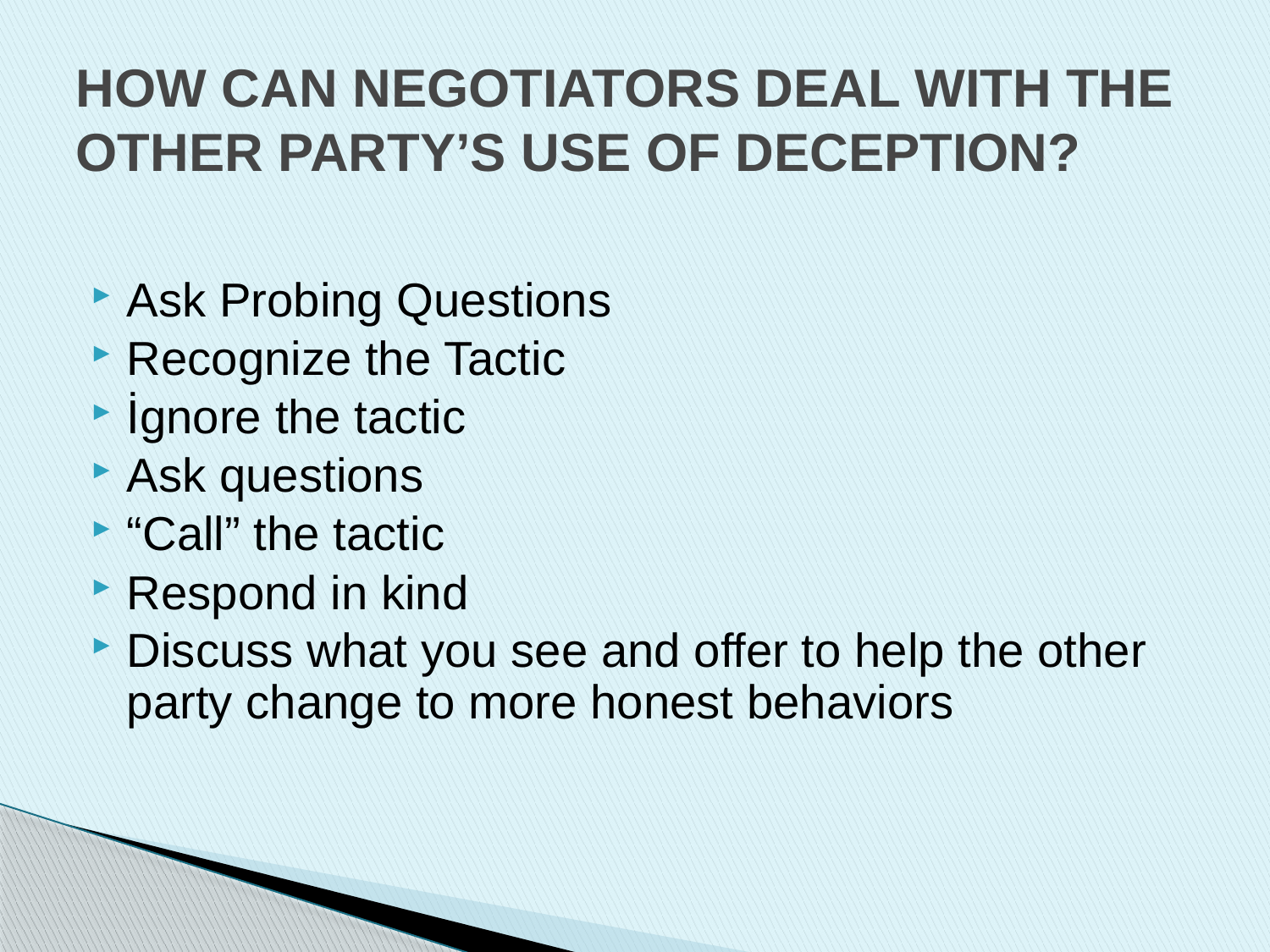

# HOW CAN NEGOTIATORS DEAL WITH THE OTHER PARTY’S USE OF DECEPTION?

Ask Probing Questions
Recognize the Tactic
İgnore the tactic
Ask questions
“Call” the tactic
Respond in kind
Discuss what you see and offer to help the other party change to more honest behaviors